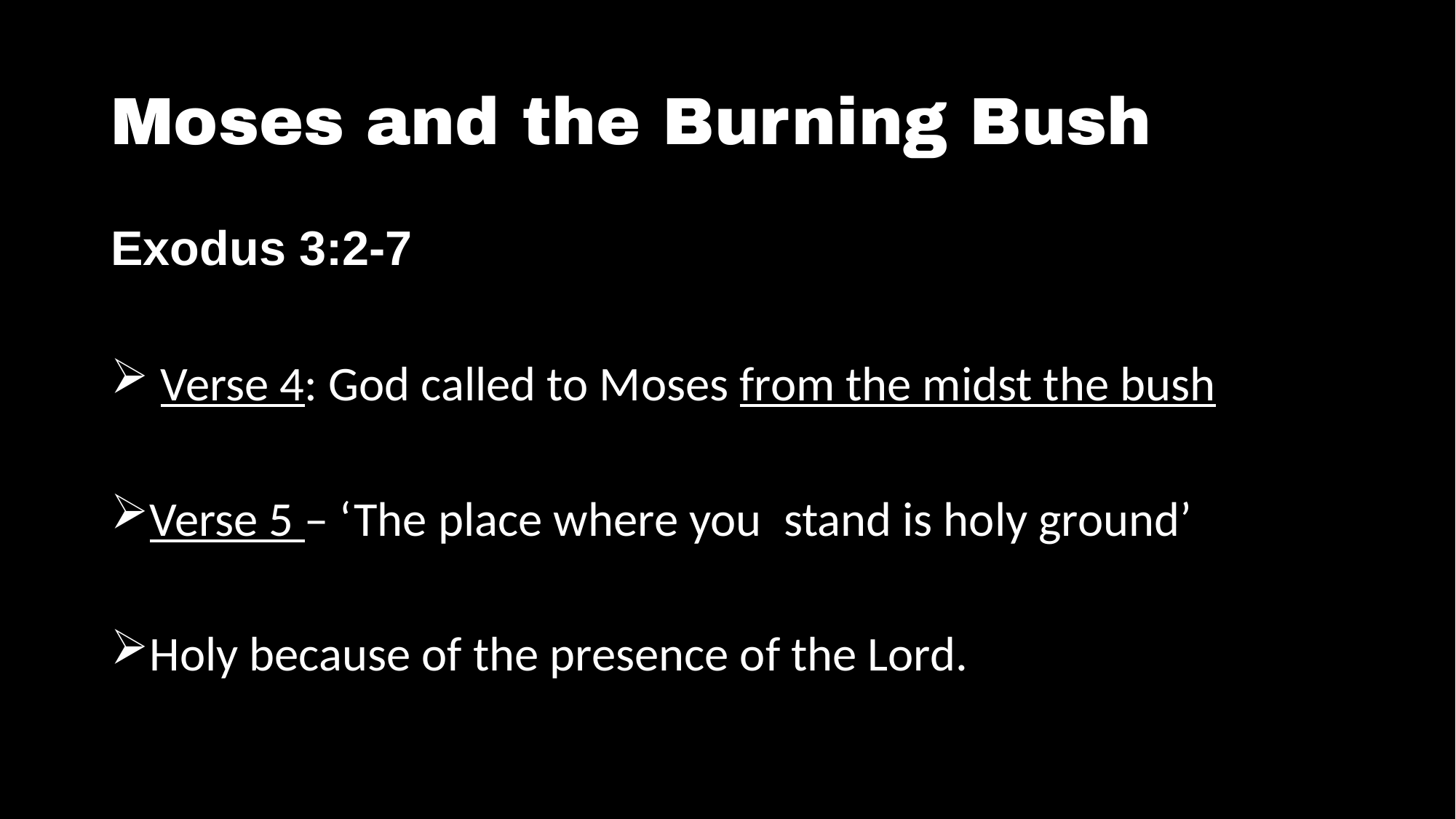

# Moses and the Burning Bush
Exodus 3:2-7

 Verse 4: God called to Moses from the midst the bush

Verse 5 – ‘The place where you  stand is holy ground’

Holy because of the presence of the Lord.